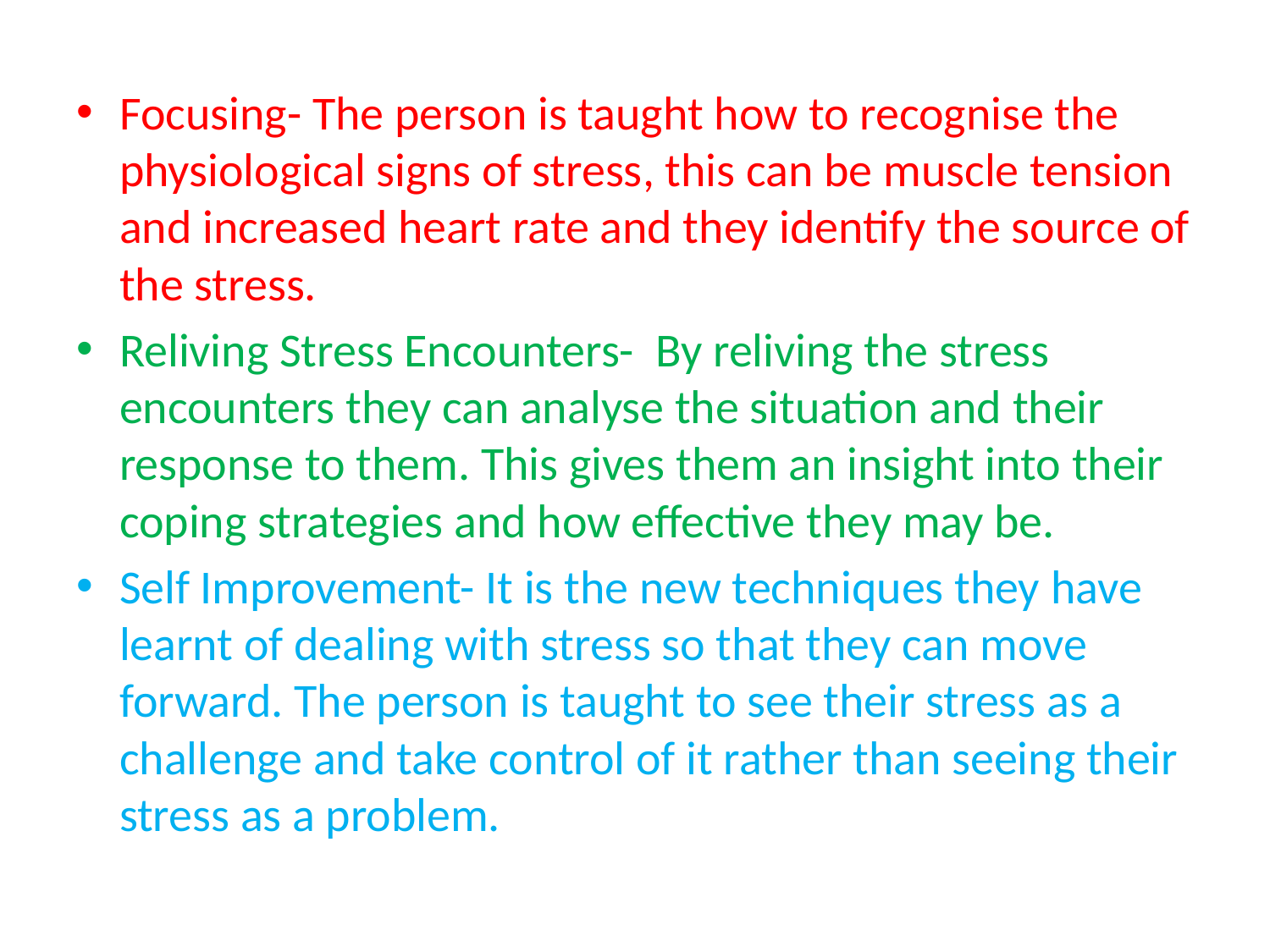

Focusing- The person is taught how to recognise the physiological signs of stress, this can be muscle tension and increased heart rate and they identify the source of the stress.
Reliving Stress Encounters-  By reliving the stress encounters they can analyse the situation and their response to them. This gives them an insight into their coping strategies and how effective they may be.
Self Improvement- It is the new techniques they have learnt of dealing with stress so that they can move forward. The person is taught to see their stress as a challenge and take control of it rather than seeing their stress as a problem.